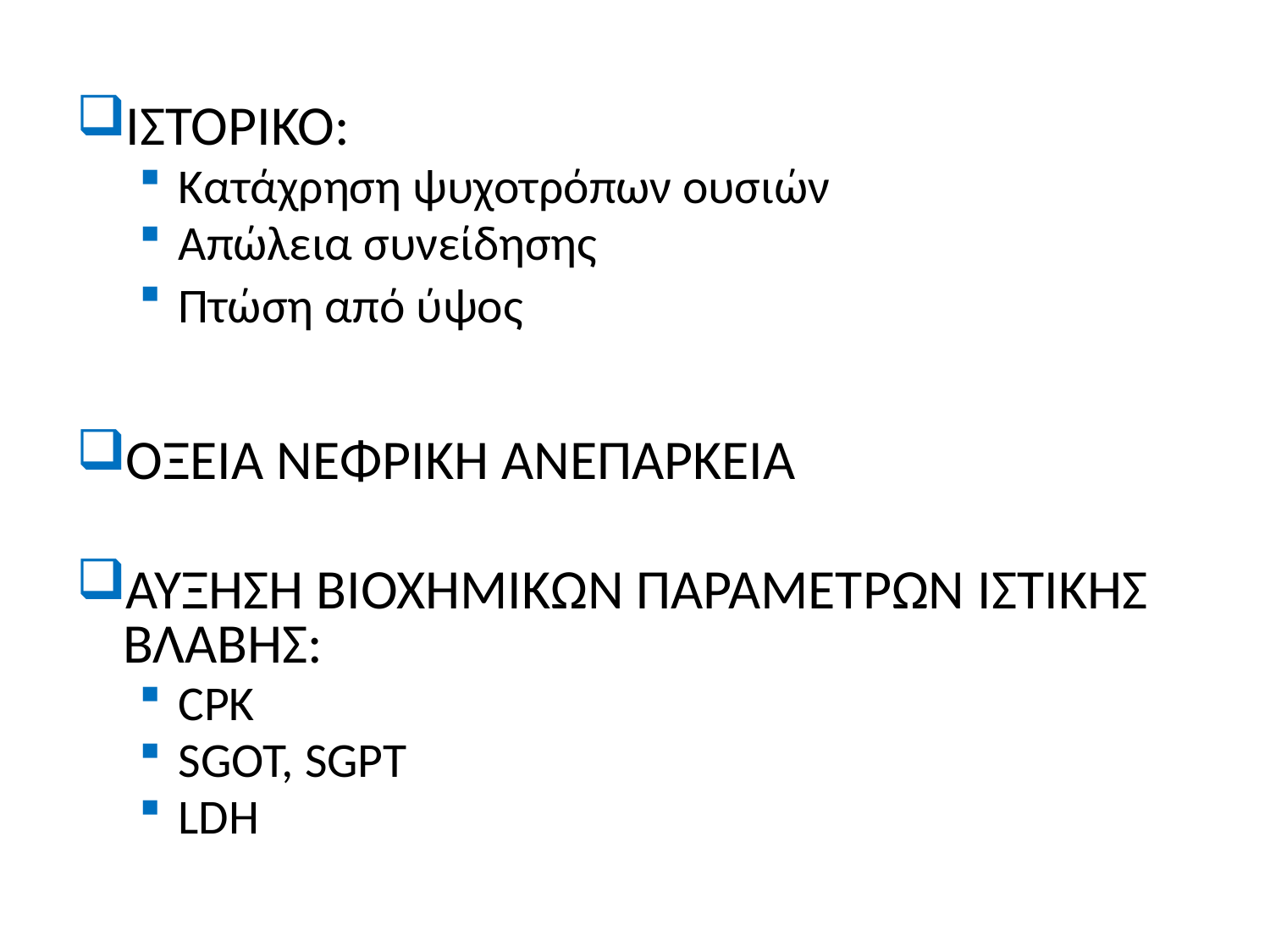

ΙΣΤΟΡΙΚΟ:
Κατάχρηση ψυχοτρόπων ουσιών
Απώλεια συνείδησης
Πτώση από ύψος

ΟΞΕΙΑ ΝΕΦΡΙΚΗ ΑΝΕΠΑΡΚΕΙΑ

ΑΥΞΗΣΗ ΒΙΟΧΗΜΙΚΩΝ ΠΑΡΑΜΕΤΡΩΝ ΙΣΤΙΚΗΣ ΒΛΑΒΗΣ:
CPK
SGOT, SGPT
LDH